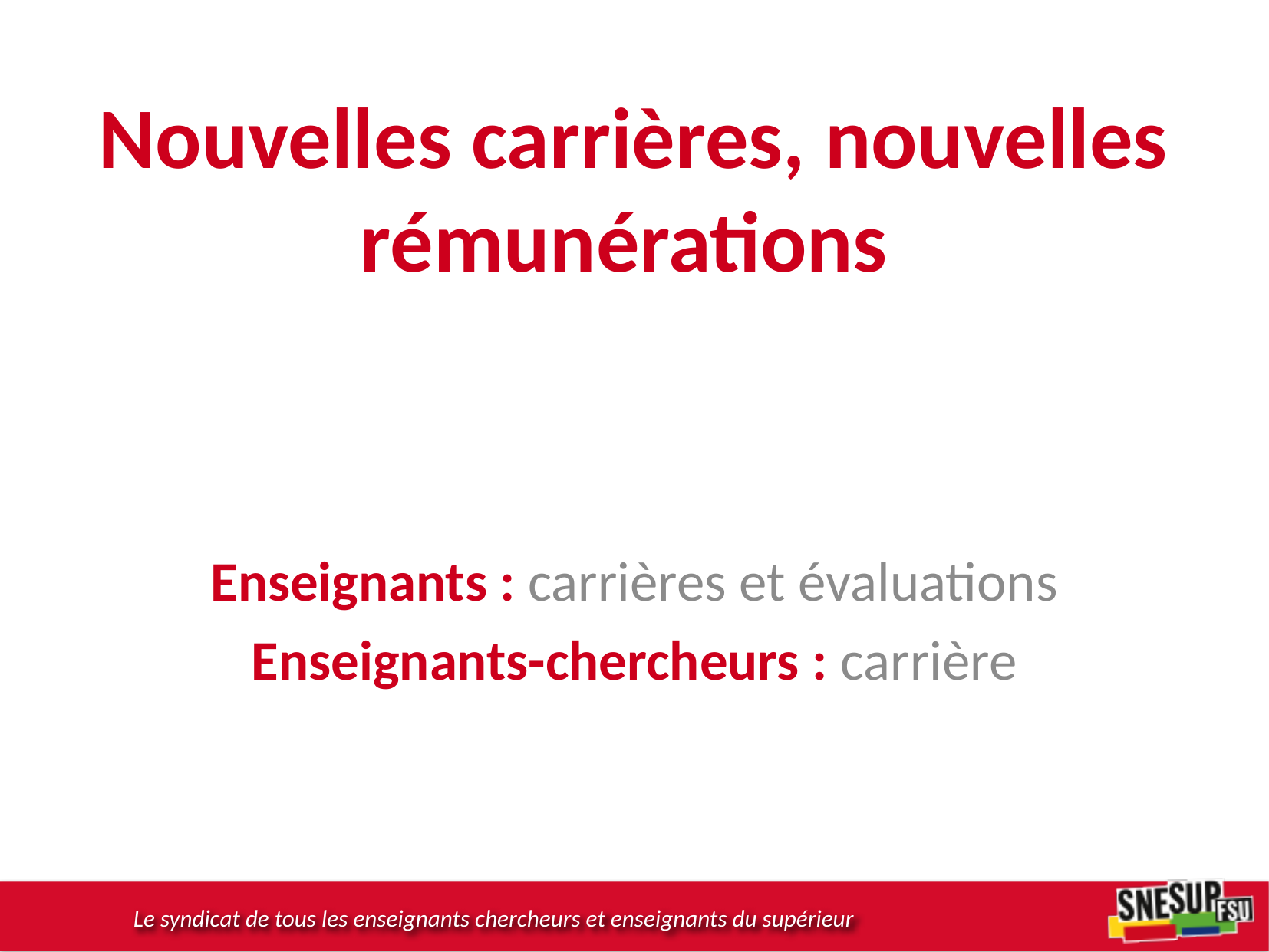

# Nouvelles carrières, nouvelles rémunérations
Enseignants : carrières et évaluations
Enseignants-chercheurs : carrière